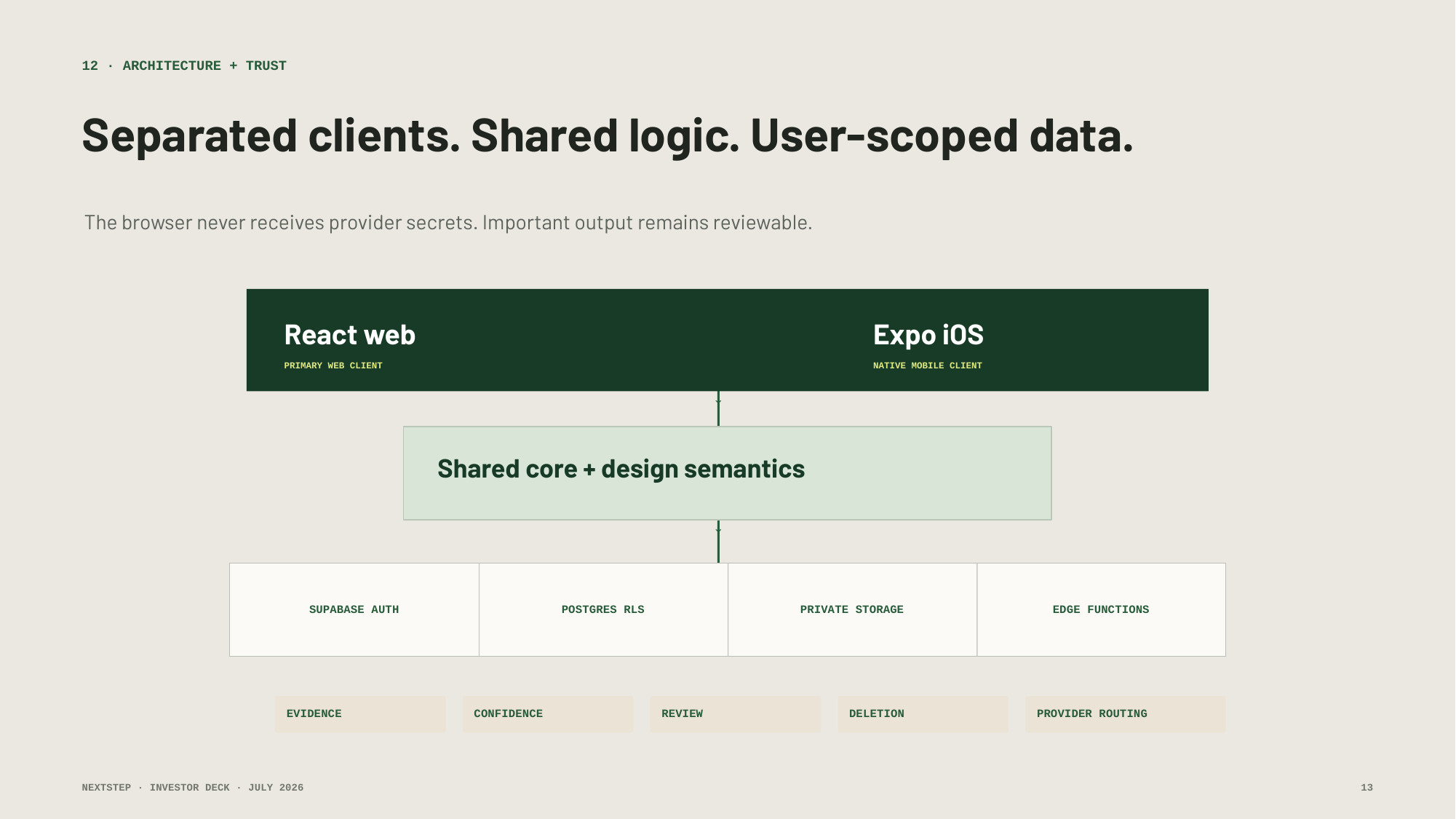

12 · ARCHITECTURE + TRUST
Separated clients. Shared logic. User-scoped data.
The browser never receives provider secrets. Important output remains reviewable.

React web
Expo iOS

PRIMARY WEB CLIENT
NATIVE MOBILE CLIENT
↓

Shared core + design semantics
↓

SUPABASE AUTH
POSTGRES RLS
PRIVATE STORAGE
EDGE FUNCTIONS

EVIDENCE
CONFIDENCE
REVIEW
DELETION
PROVIDER ROUTING
NEXTSTEP · INVESTOR DECK · JULY 2026
13